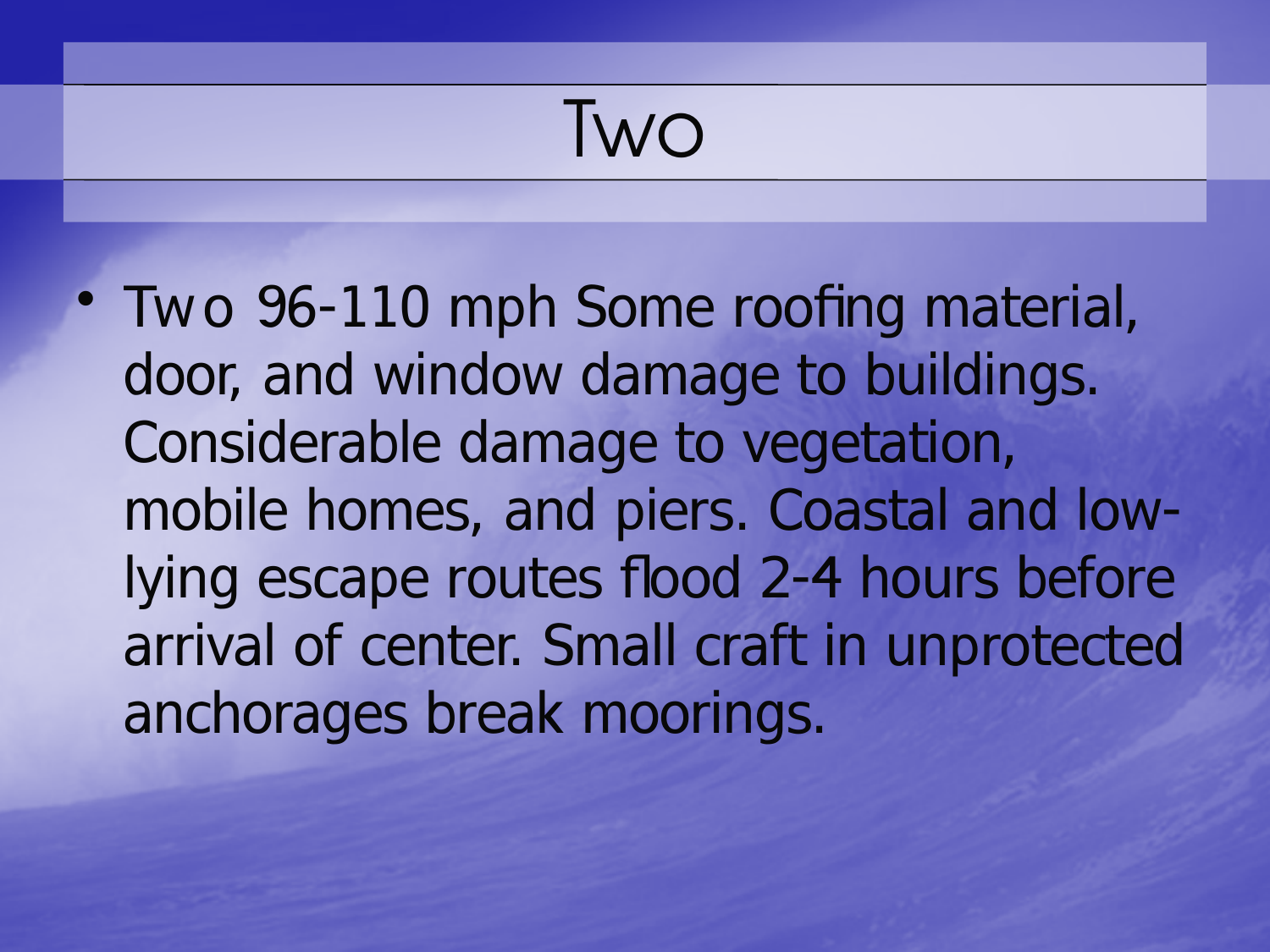

# Two
Two 96-110 mph Some roofing material, door, and window damage to buildings. Considerable damage to vegetation, mobile homes, and piers. Coastal and low-lying escape routes flood 2-4 hours before arrival of center. Small craft in unprotected anchorages break moorings.